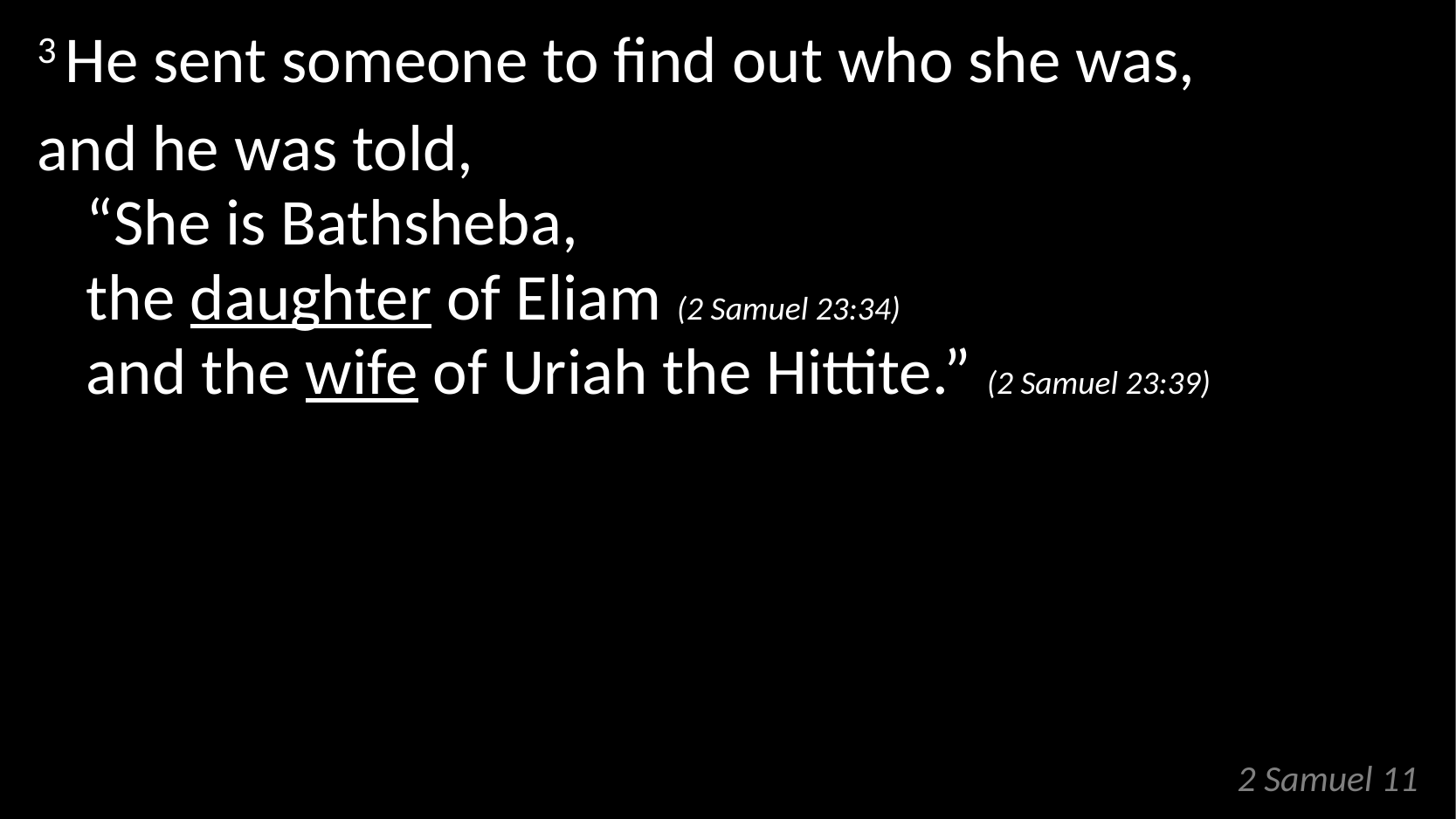

3 He sent someone to find out who she was,
and he was told,
“She is Bathsheba,
the daughter of Eliam (2 Samuel 23:34)
and the wife of Uriah the Hittite.” (2 Samuel 23:39)
# 2 Samuel 11